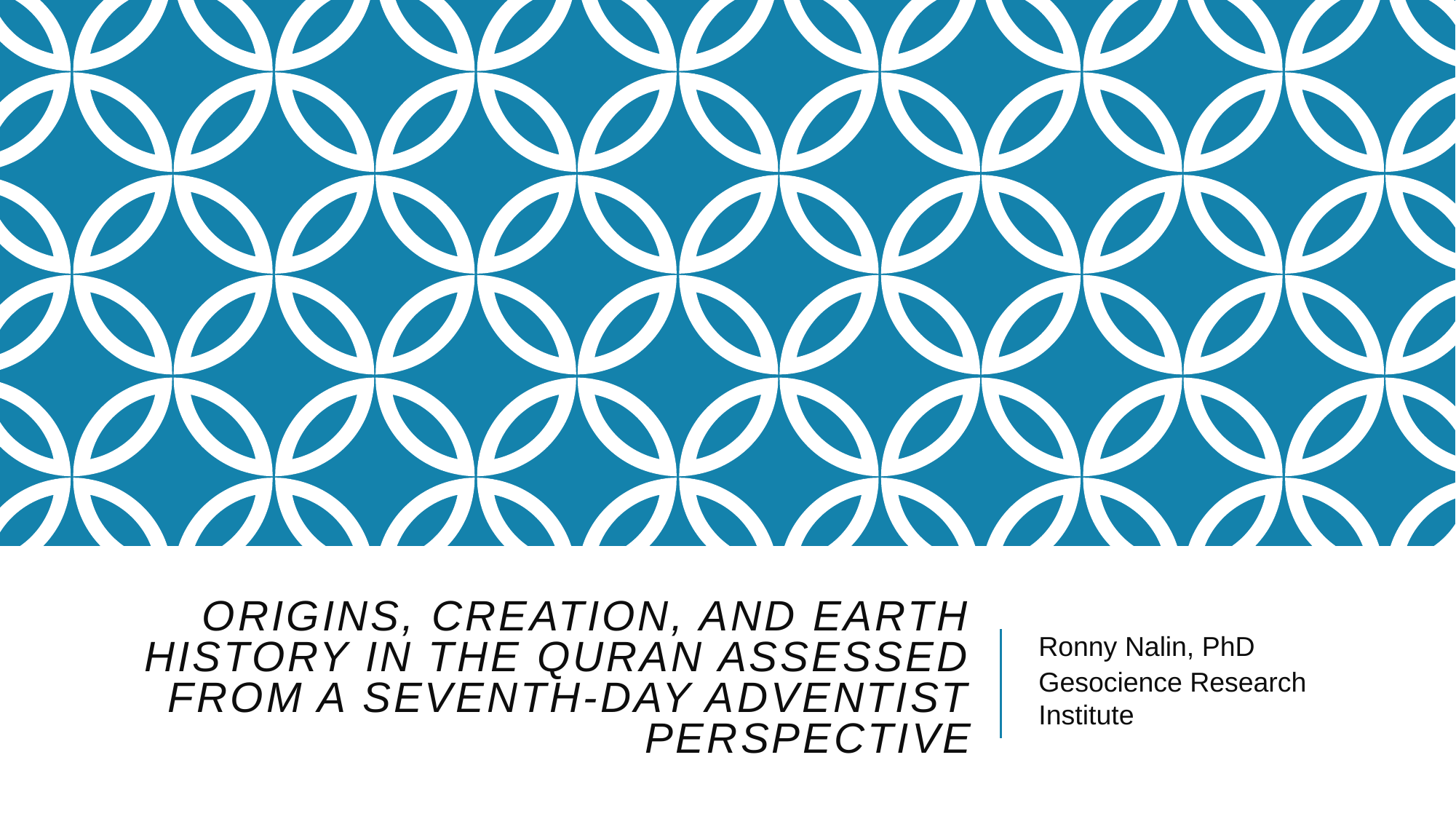

# Origins, Creation, and Earth History in the Quran Assessed from a Seventh-day Adventist Perspective
Ronny Nalin, PhD
Gesocience Research Institute